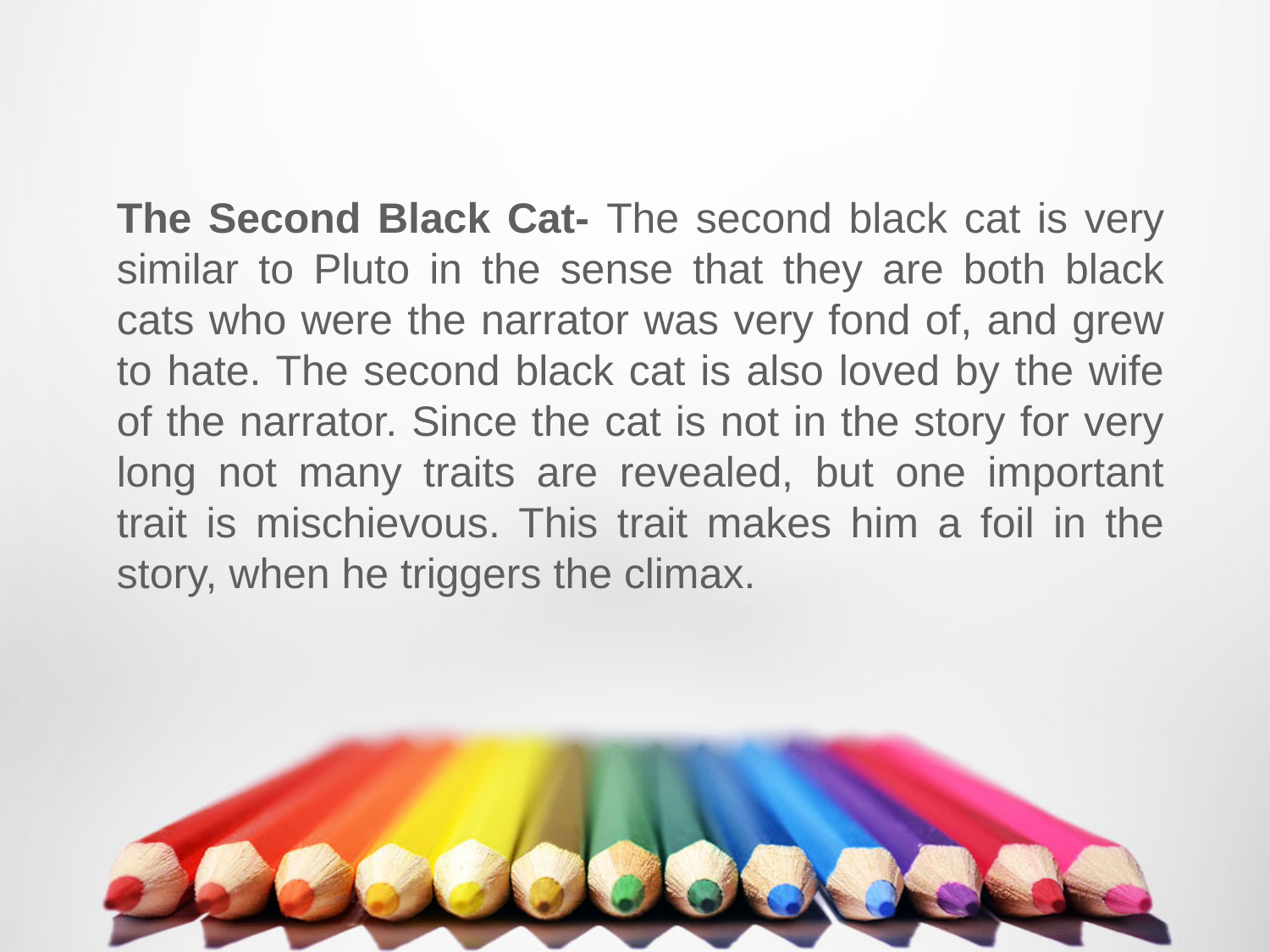

The Second Black Cat- The second black cat is very similar to Pluto in the sense that they are both black cats who were the narrator was very fond of, and grew to hate. The second black cat is also loved by the wife of the narrator. Since the cat is not in the story for very long not many traits are revealed, but one important trait is mischievous. This trait makes him a foil in the story, when he triggers the climax.